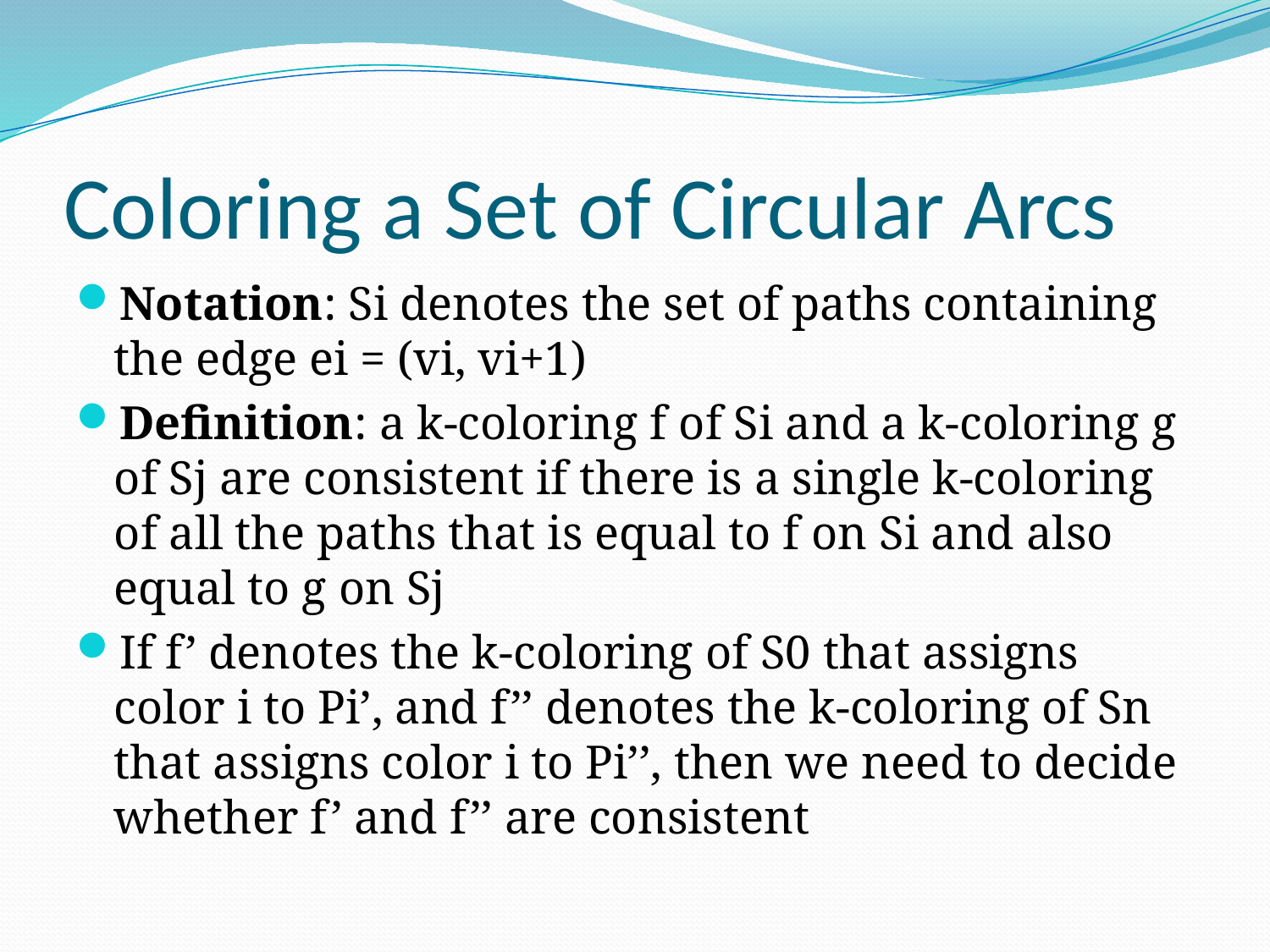

# Coloring a Set of Circular Arcs
Notation: Si denotes the set of paths containing the edge ei = (vi, vi+1)
Definition: a k-coloring f of Si and a k-coloring g of Sj are consistent if there is a single k-coloring of all the paths that is equal to f on Si and also equal to g on Sj
If f’ denotes the k-coloring of S0 that assigns color i to Pi’, and f’’ denotes the k-coloring of Sn that assigns color i to Pi’’, then we need to decide whether f’ and f’’ are consistent